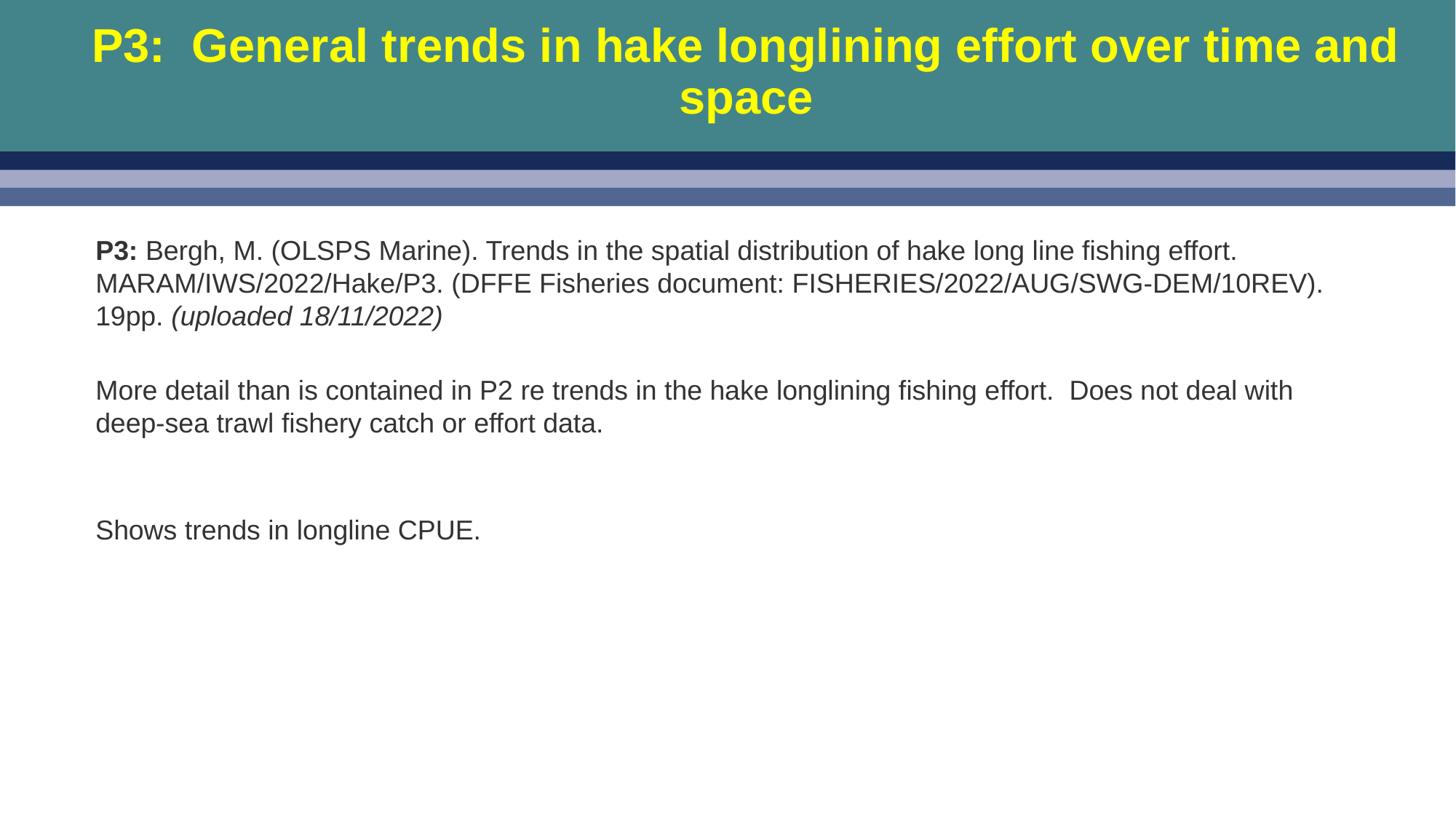

# P3:  General trends in hake longlining effort over time and space
P3: Bergh, M. (OLSPS Marine). Trends in the spatial distribution of hake long line fishing effort. MARAM/IWS/2022/Hake/P3. (DFFE Fisheries document: FISHERIES/2022/AUG/SWG-DEM/10REV). 19pp. (uploaded 18/11/2022)
More detail than is contained in P2 re trends in the hake longlining fishing effort.  Does not deal with deep-sea trawl fishery catch or effort data.

Shows trends in longline CPUE.